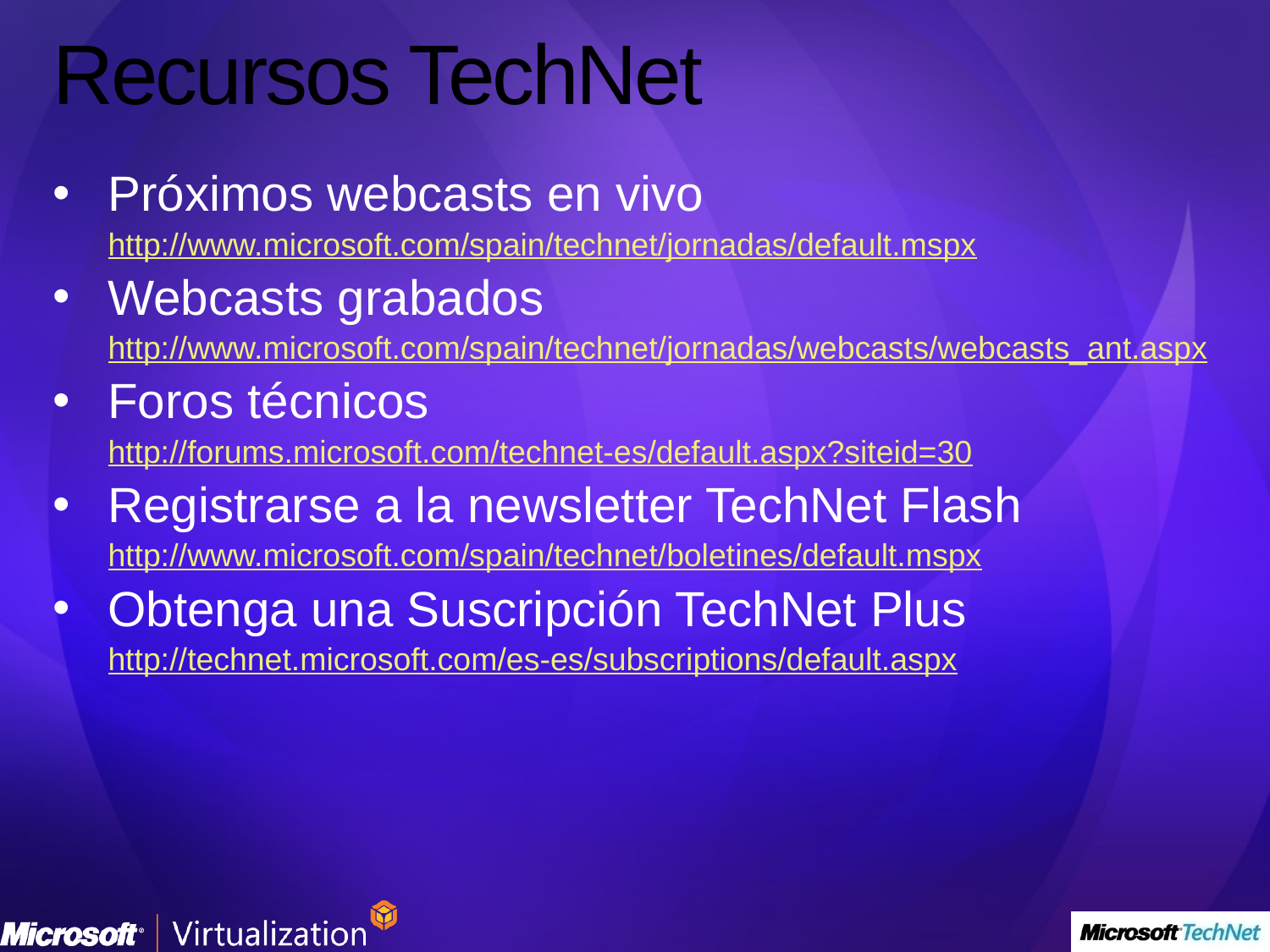

# Recursos TechNet
Próximos webcasts en vivo
	http://www.microsoft.com/spain/technet/jornadas/default.mspx
Webcasts grabados
	http://www.microsoft.com/spain/technet/jornadas/webcasts/webcasts_ant.aspx
Foros técnicos
	http://forums.microsoft.com/technet-es/default.aspx?siteid=30
Registrarse a la newsletter TechNet Flash
	http://www.microsoft.com/spain/technet/boletines/default.mspx
Obtenga una Suscripción TechNet Plus
	http://technet.microsoft.com/es-es/subscriptions/default.aspx